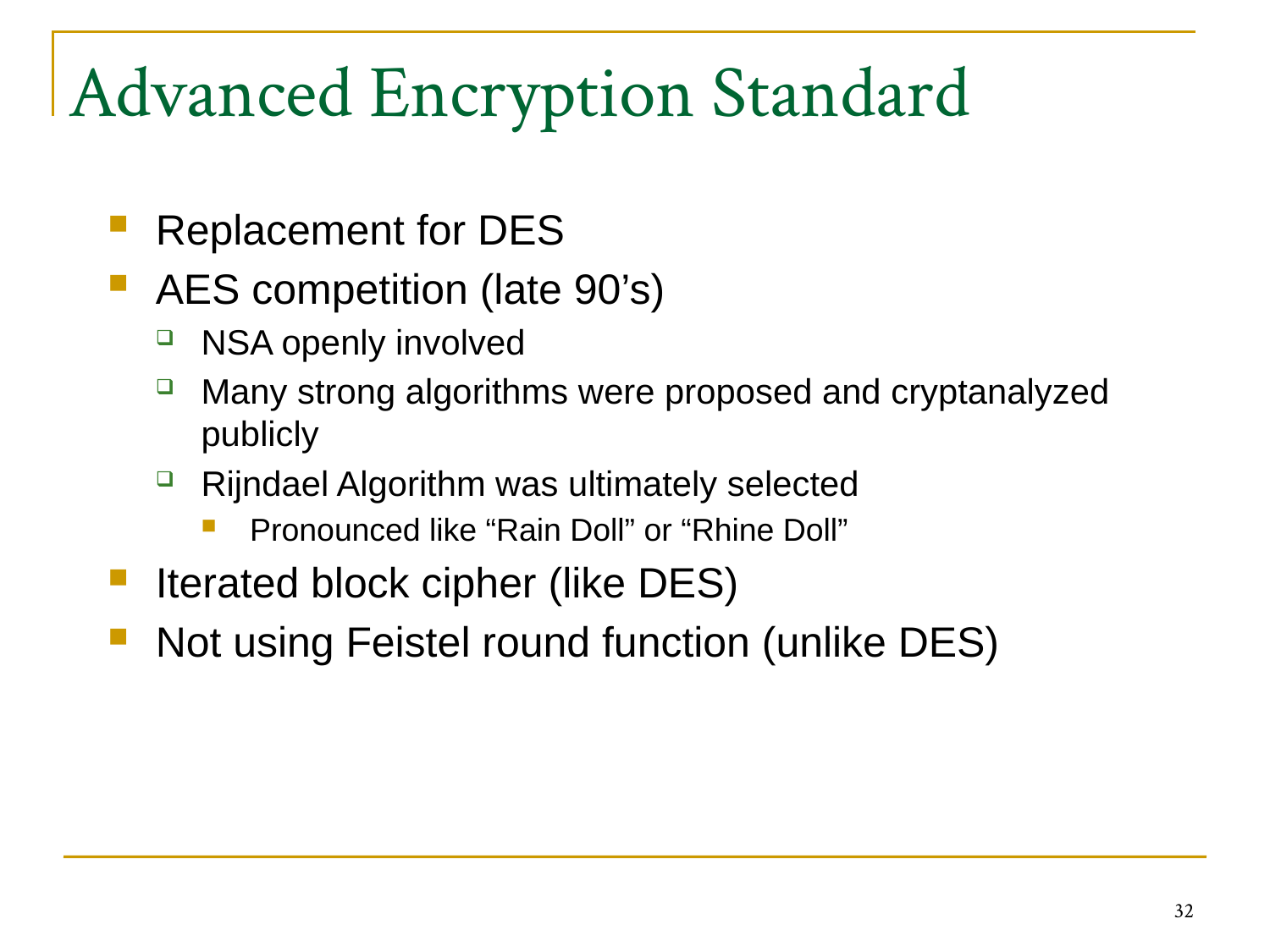

# Advanced Encryption Standard
Replacement for DES
AES competition (late 90’s)
NSA openly involved
Many strong algorithms were proposed and cryptanalyzed publicly
Rijndael Algorithm was ultimately selected
Pronounced like “Rain Doll” or “Rhine Doll”
Iterated block cipher (like DES)
Not using Feistel round function (unlike DES)
32